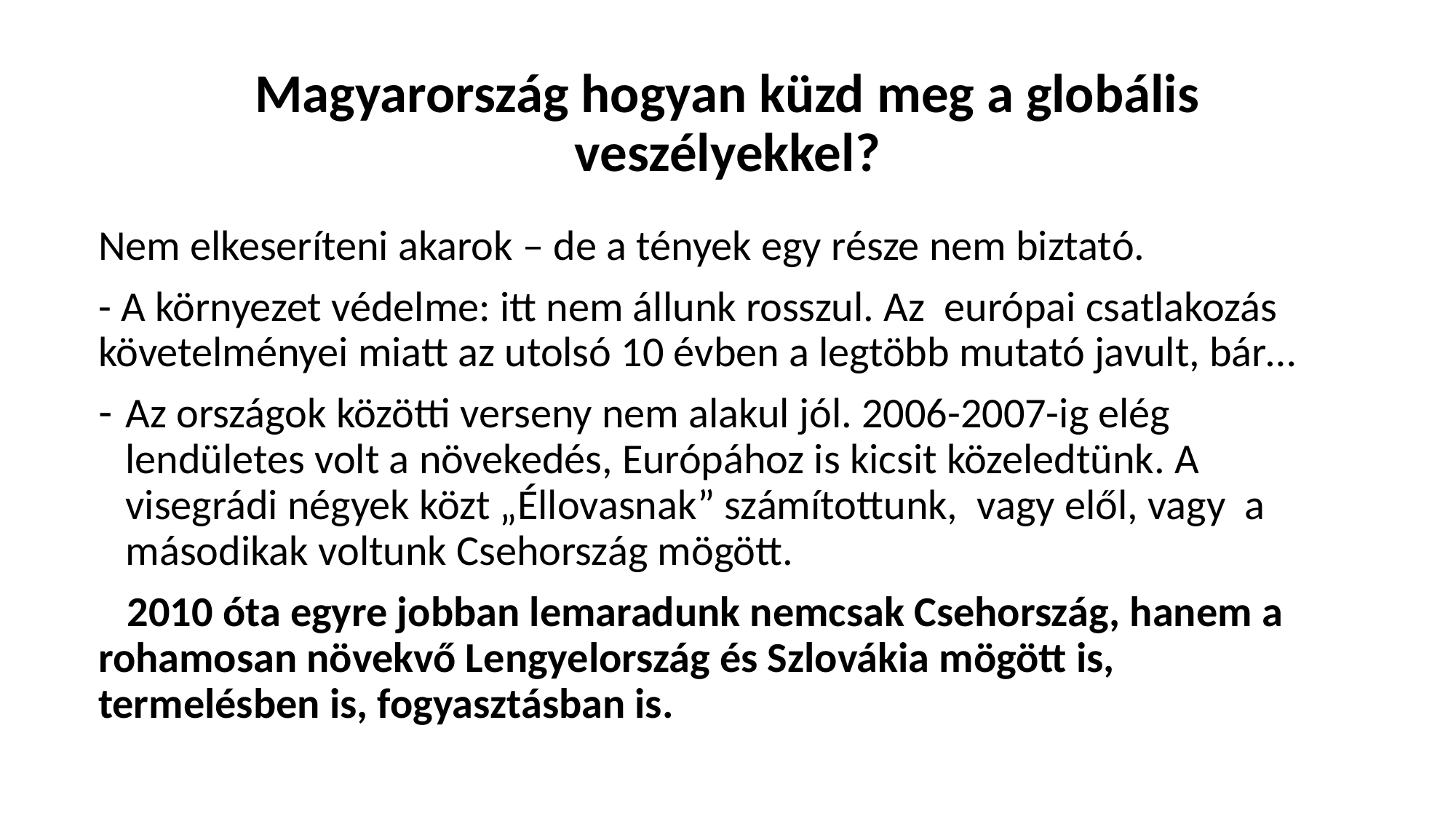

# Magyarország hogyan küzd meg a globális veszélyekkel?
Nem elkeseríteni akarok – de a tények egy része nem biztató.
- A környezet védelme: itt nem állunk rosszul. Az  európai csatlakozás követelményei miatt az utolsó 10 évben a legtöbb mutató javult, bár…
Az országok közötti verseny nem alakul jól. 2006-2007-ig elég lendületes volt a növekedés, Európához is kicsit közeledtünk. A visegrádi négyek közt „Éllovasnak” számítottunk,  vagy elől, vagy  a másodikak voltunk Csehország mögött.
   2010 óta egyre jobban lemaradunk nemcsak Csehország, hanem a rohamosan növekvő Lengyelország és Szlovákia mögött is, termelésben is, fogyasztásban is.